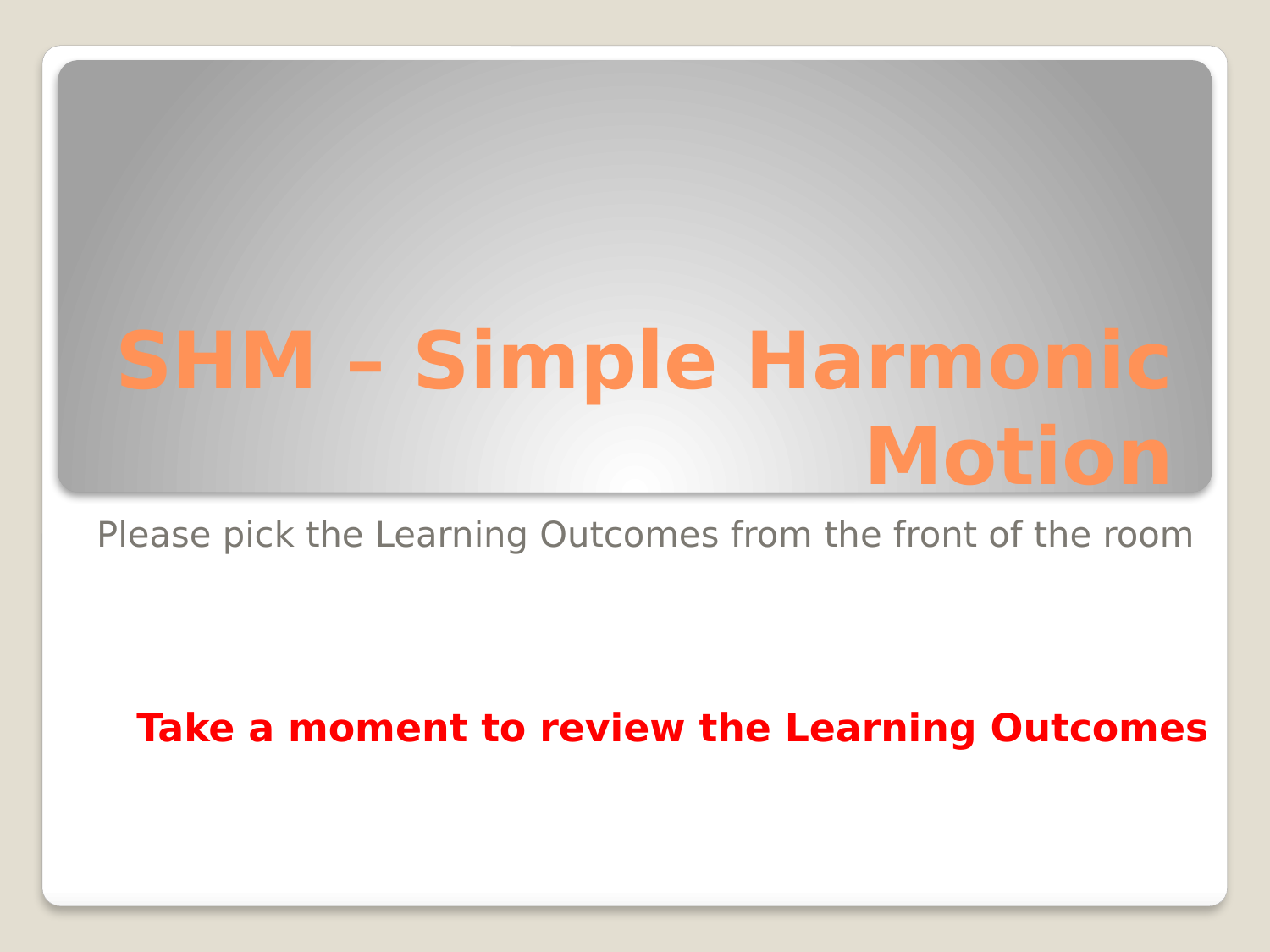

# SHM – Simple Harmonic Motion
Please pick the Learning Outcomes from the front of the room
Take a moment to review the Learning Outcomes